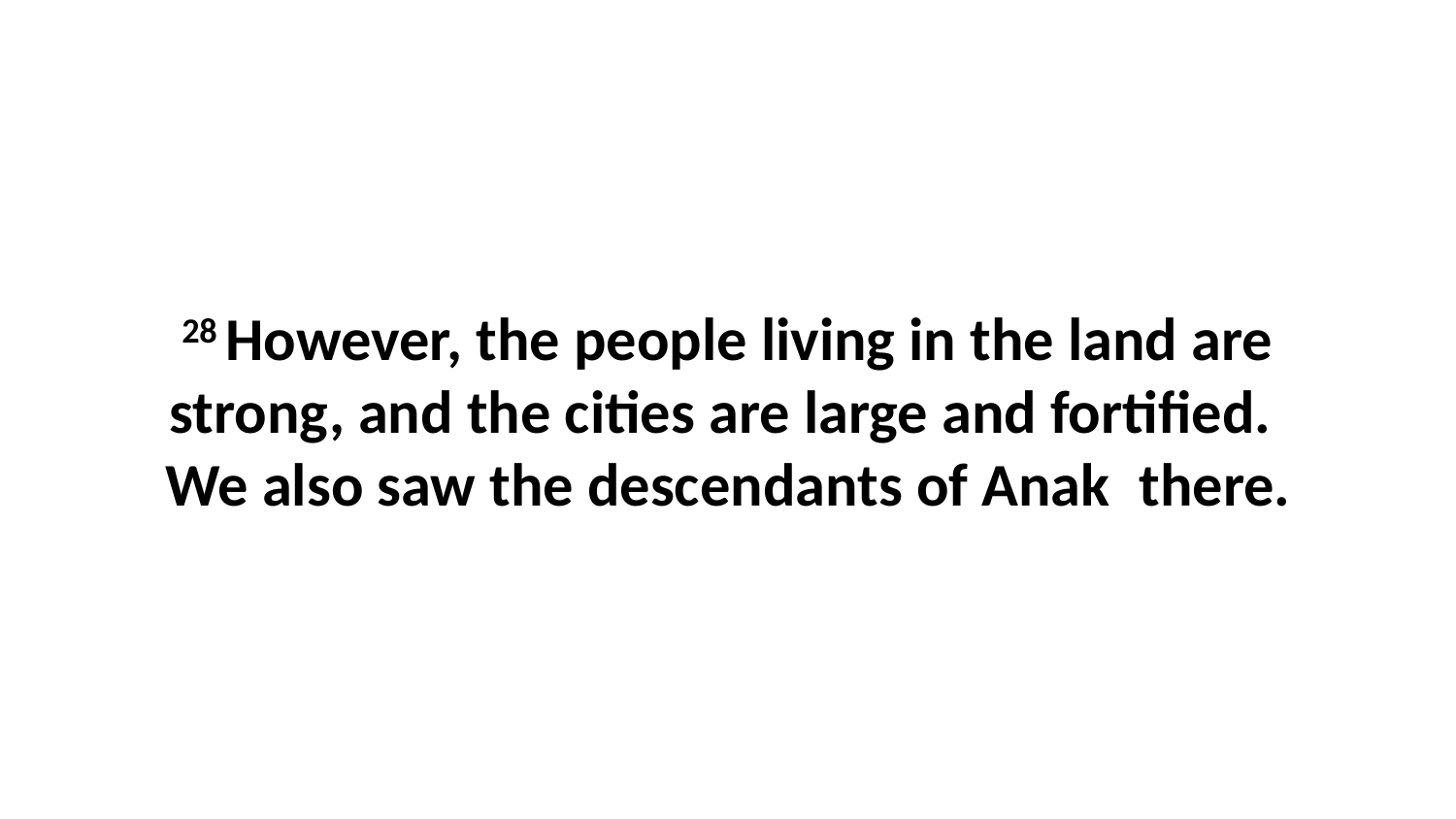

28 However, the people living in the land are strong, and the cities are large and fortified.  We also saw the descendants of Anak  there.